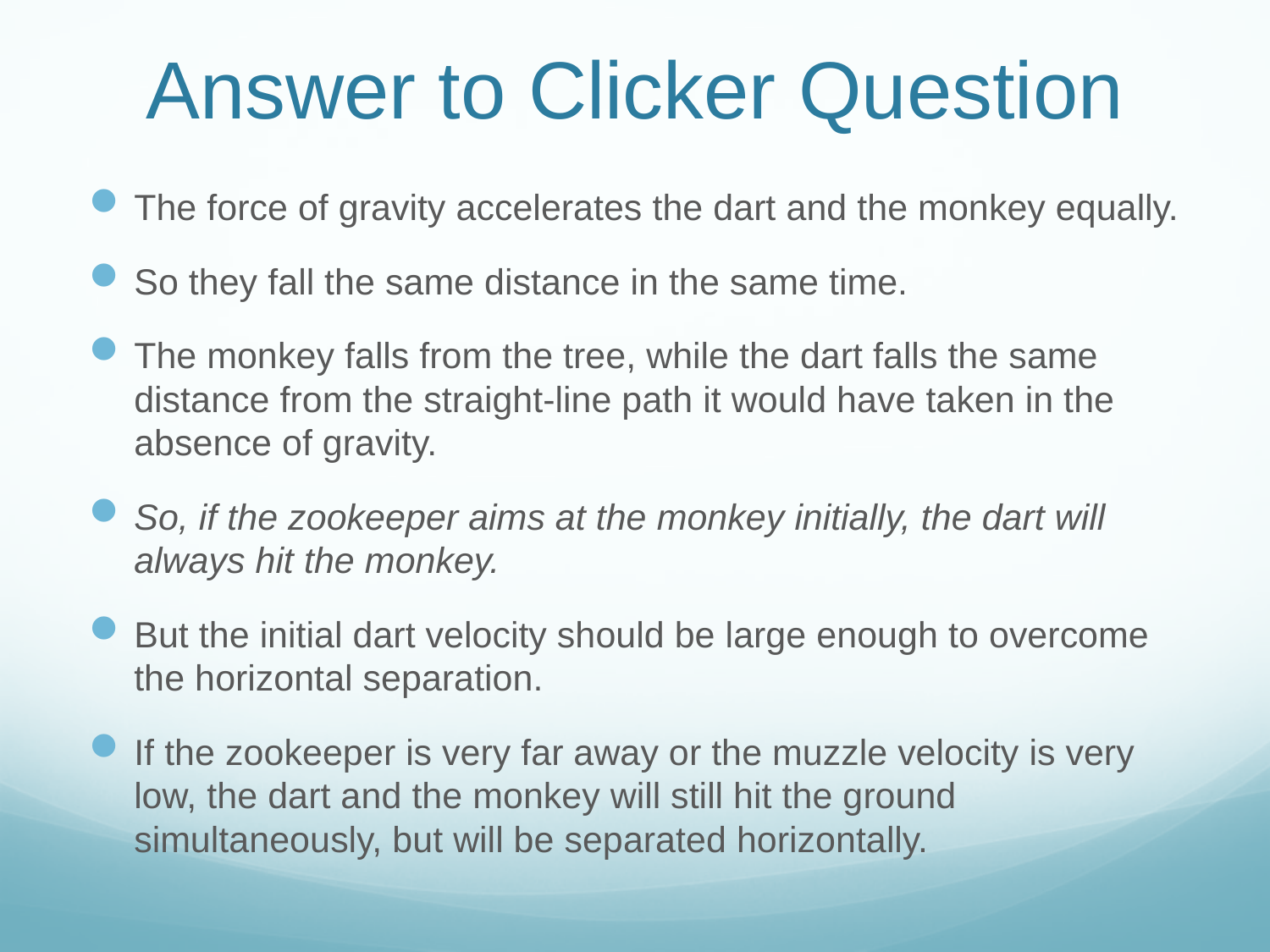

# Answer to Clicker Question
The force of gravity accelerates the dart and the monkey equally.
So they fall the same distance in the same time.
The monkey falls from the tree, while the dart falls the same distance from the straight-line path it would have taken in the absence of gravity.
So, if the zookeeper aims at the monkey initially, the dart will always hit the monkey.
But the initial dart velocity should be large enough to overcome the horizontal separation.
If the zookeeper is very far away or the muzzle velocity is very low, the dart and the monkey will still hit the ground simultaneously, but will be separated horizontally.